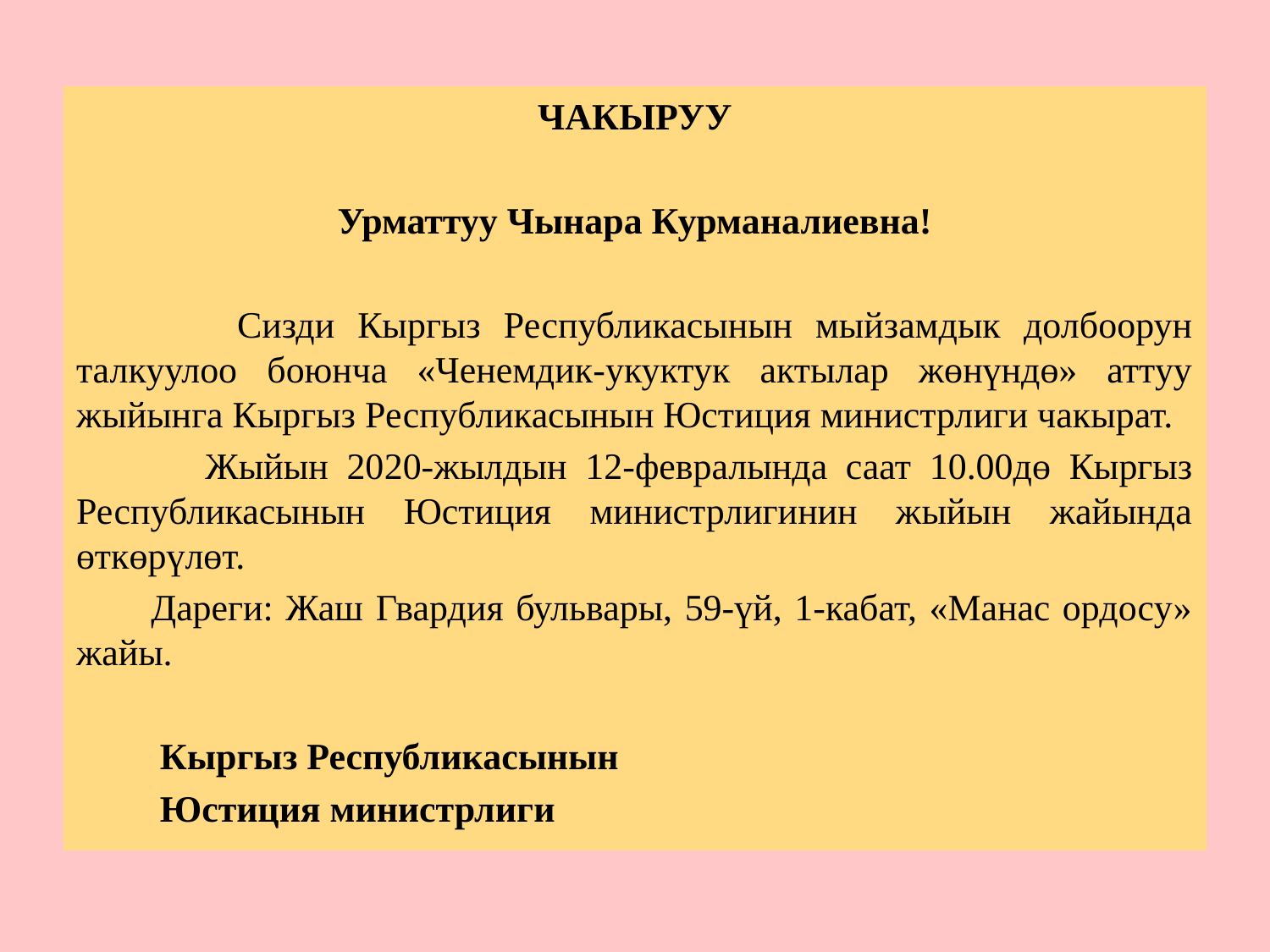

ЧАКЫРУУ

Урматтуу Чынара Курманалиевна!

       Сизди Кыргыз Республикасынын мыйзамдык долбоорун талкуулоо боюнча «Ченемдик-укуктук актылар жөнүндө» аттуу жыйынга Кыргыз Республикасынын Юстиция министрлиги чакырат.
       Жыйын 2020-жылдын 12-февралында саат 10.00дө Кыргыз Республикасынын Юстиция министрлигинин жыйын жайында өткөрүлөт.
      Дареги: Жаш Гвардия бульвары, 59-үй, 1-кабат, «Манас ордосу» жайы.

				Кыргыз Республикасынын
				Юстиция министрлиги